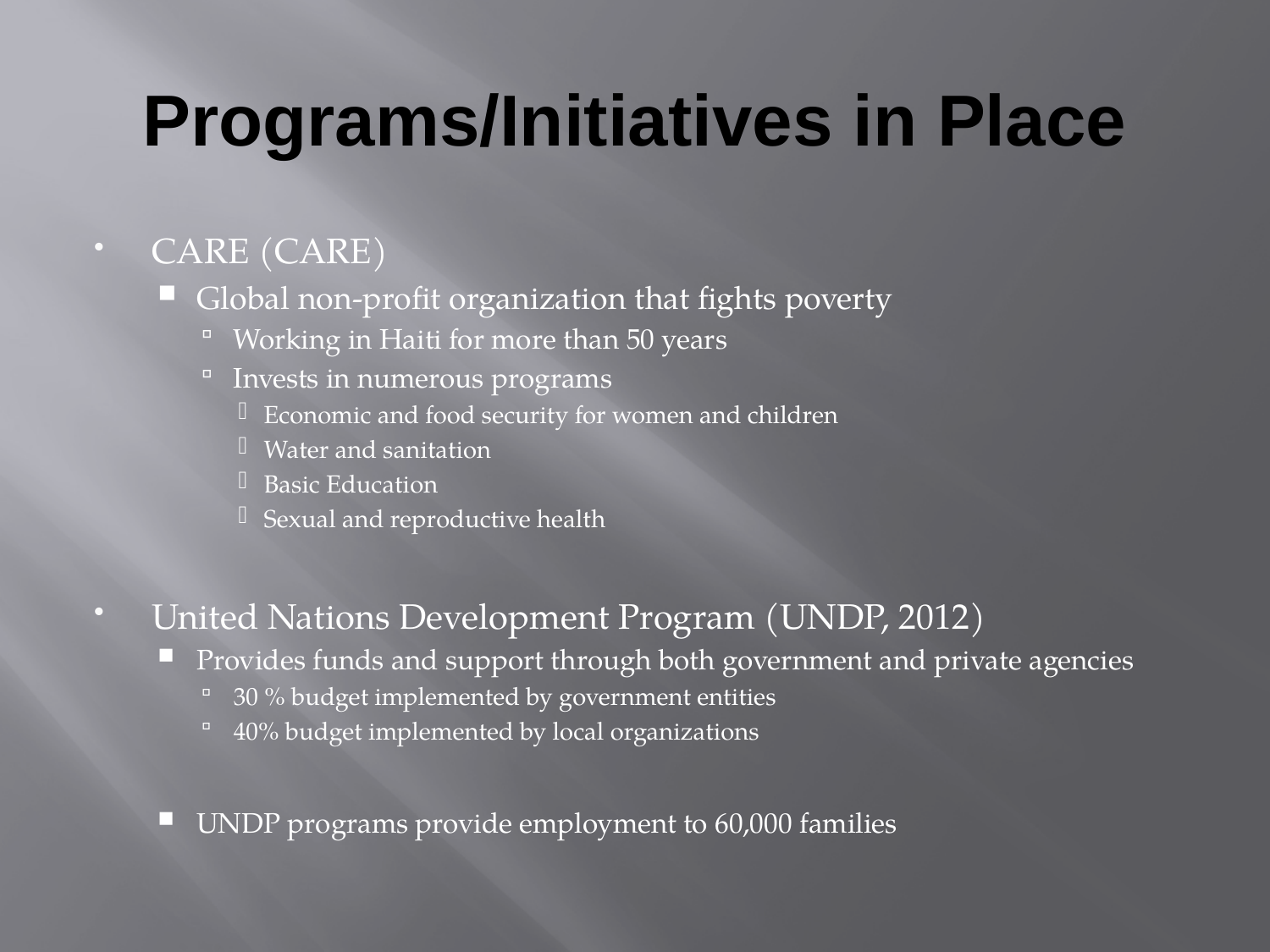

# Programs/Initiatives in Place
CARE (CARE)
Global non-profit organization that fights poverty
Working in Haiti for more than 50 years
Invests in numerous programs
Economic and food security for women and children
Water and sanitation
Basic Education
Sexual and reproductive health

United Nations Development Program (UNDP, 2012)
Provides funds and support through both government and private agencies
30 % budget implemented by government entities
40% budget implemented by local organizations

UNDP programs provide employment to 60,000 families